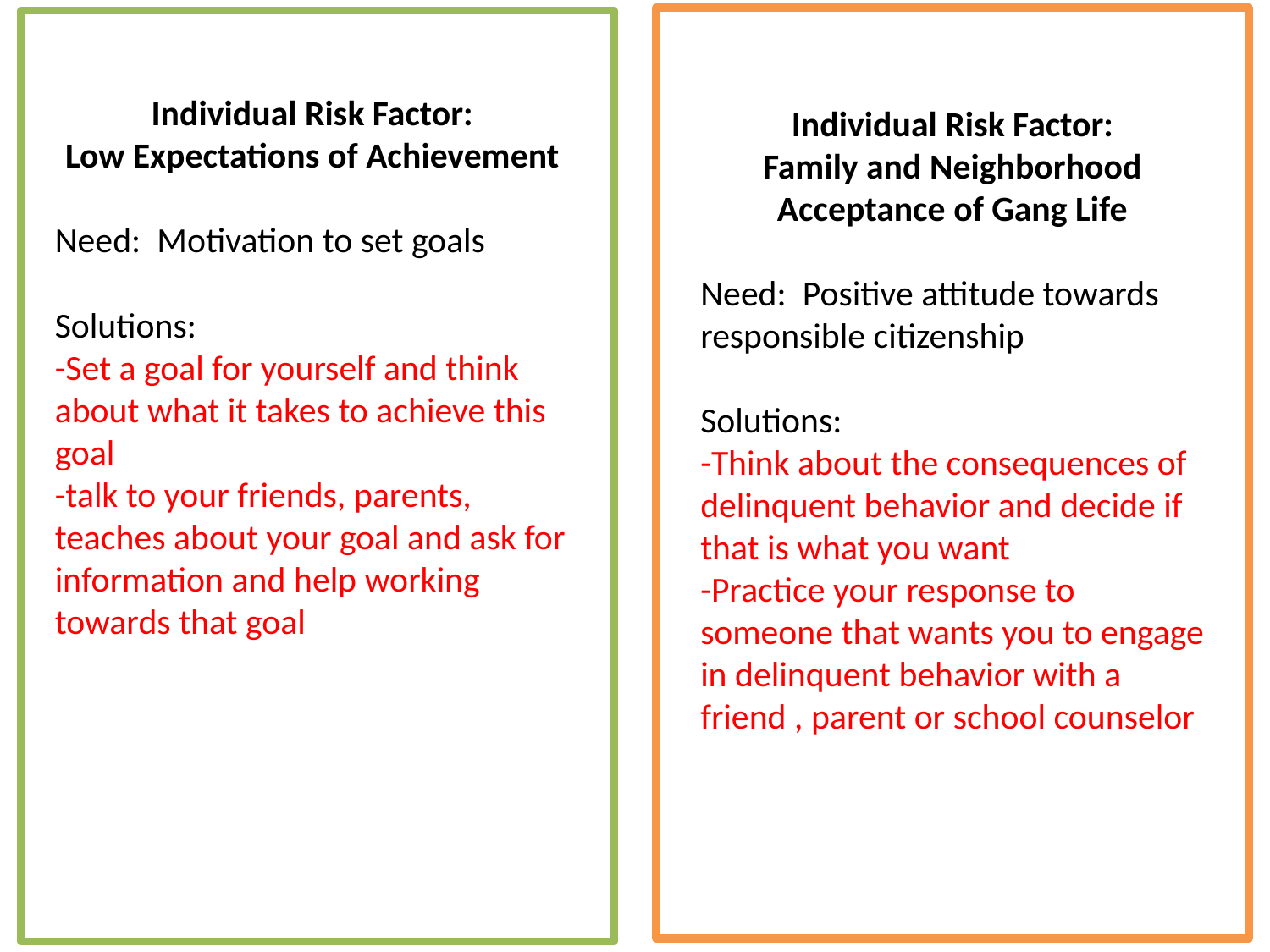

Individual Risk Factor:
Low Expectations of Achievement

Need:  Motivation to set goals

Solutions:
-Set a goal for yourself and think about what it takes to achieve this goal
-talk to your friends, parents, teaches about your goal and ask for information and help working towards that goal

Individual Risk Factor:
Family and Neighborhood Acceptance of Gang Life

Need:  Positive attitude towards responsible citizenship

Solutions:
-Think about the consequences of delinquent behavior and decide if that is what you want
-Practice your response to someone that wants you to engage in delinquent behavior with a friend , parent or school counselor